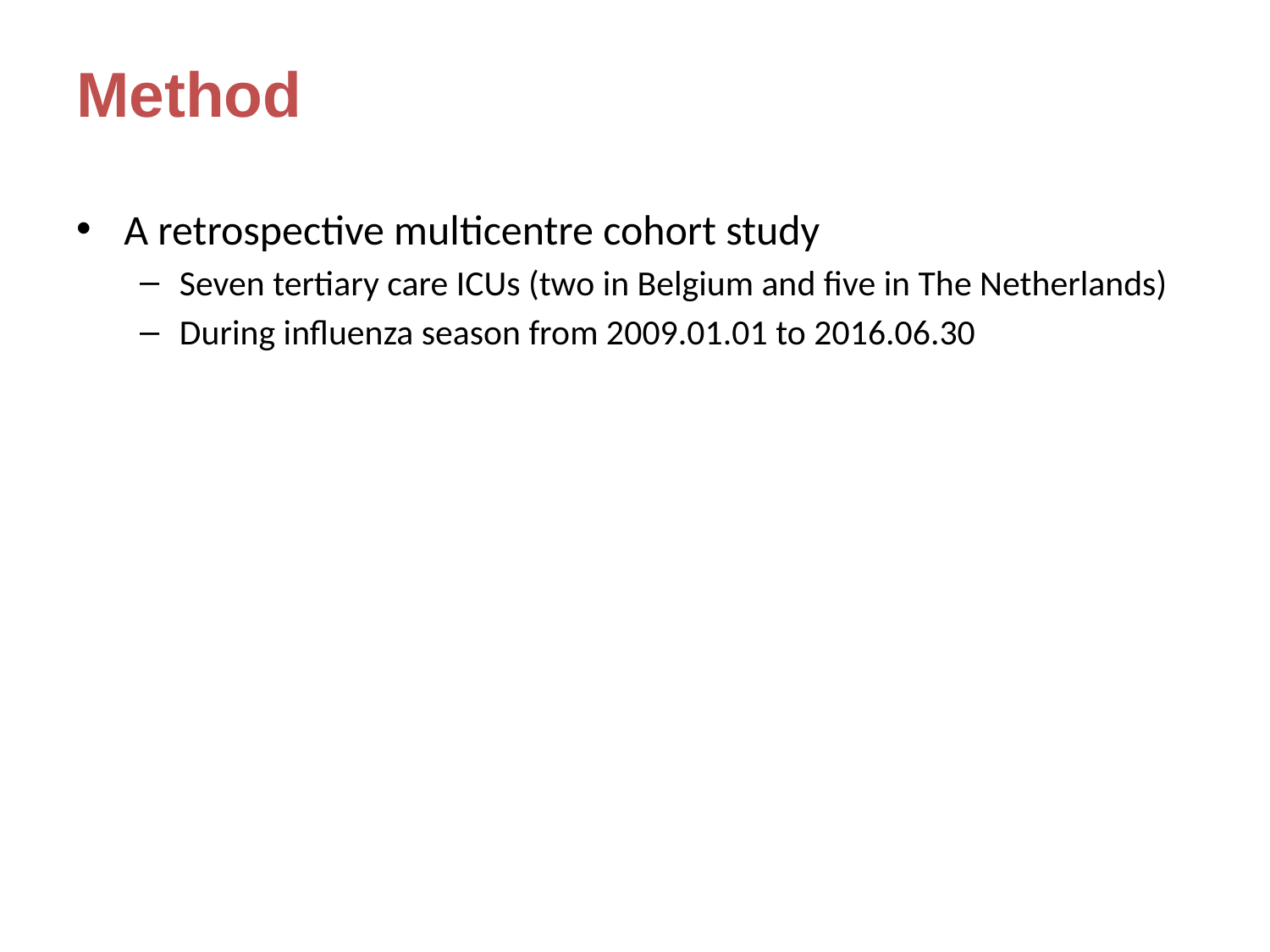

# Method
A retrospective multicentre cohort study
Seven tertiary care ICUs (two in Belgium and five in The Netherlands)
During influenza season from 2009.01.01 to 2016.06.30